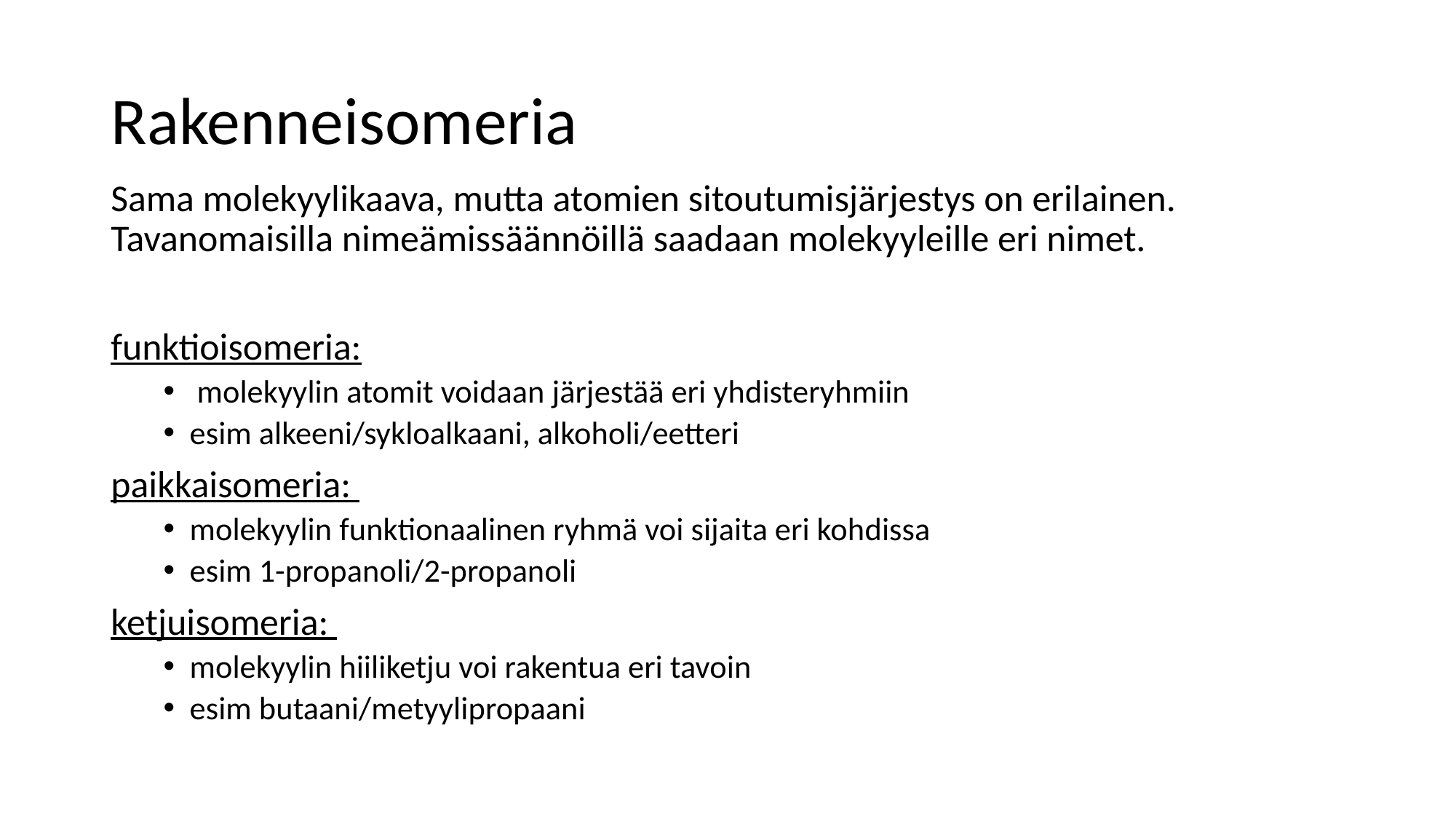

# Rakenneisomeria
Sama molekyylikaava, mutta atomien sitoutumisjärjestys on erilainen.  Tavanomaisilla nimeämissäännöillä saadaan molekyyleille eri nimet.

funktioisomeria:
 molekyylin atomit voidaan järjestää eri yhdisteryhmiin
esim alkeeni/sykloalkaani, alkoholi/eetteri
paikkaisomeria:
molekyylin funktionaalinen ryhmä voi sijaita eri kohdissa
esim 1-propanoli/2-propanoli
ketjuisomeria:
molekyylin hiiliketju voi rakentua eri tavoin
esim butaani/metyylipropaani